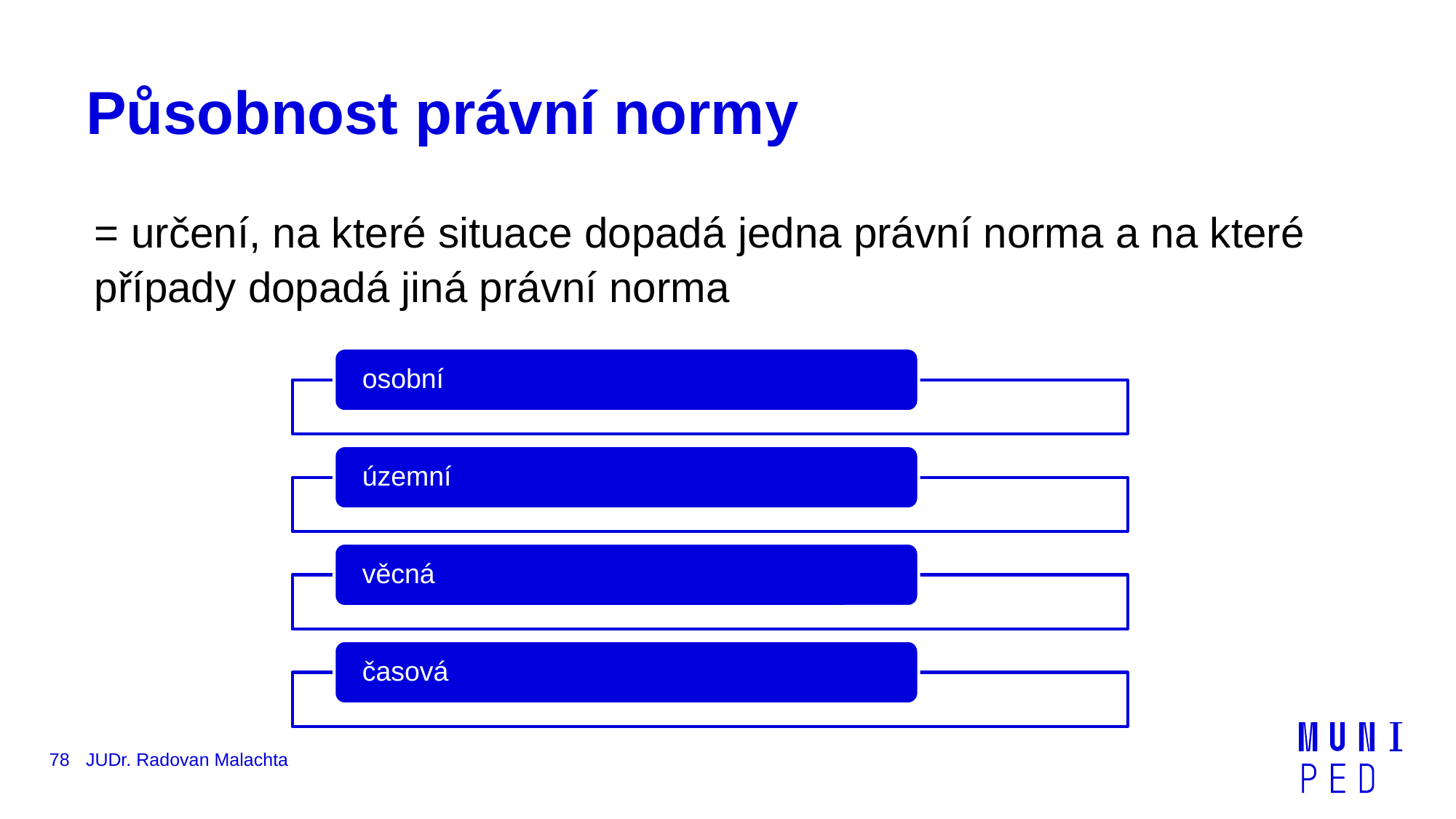

# Působnost právní normy
= určení, na které situace dopadá jedna právní norma a na které případy dopadá jiná právní norma
osobní
územní
věcná
časová
78
JUDr. Radovan Malachta